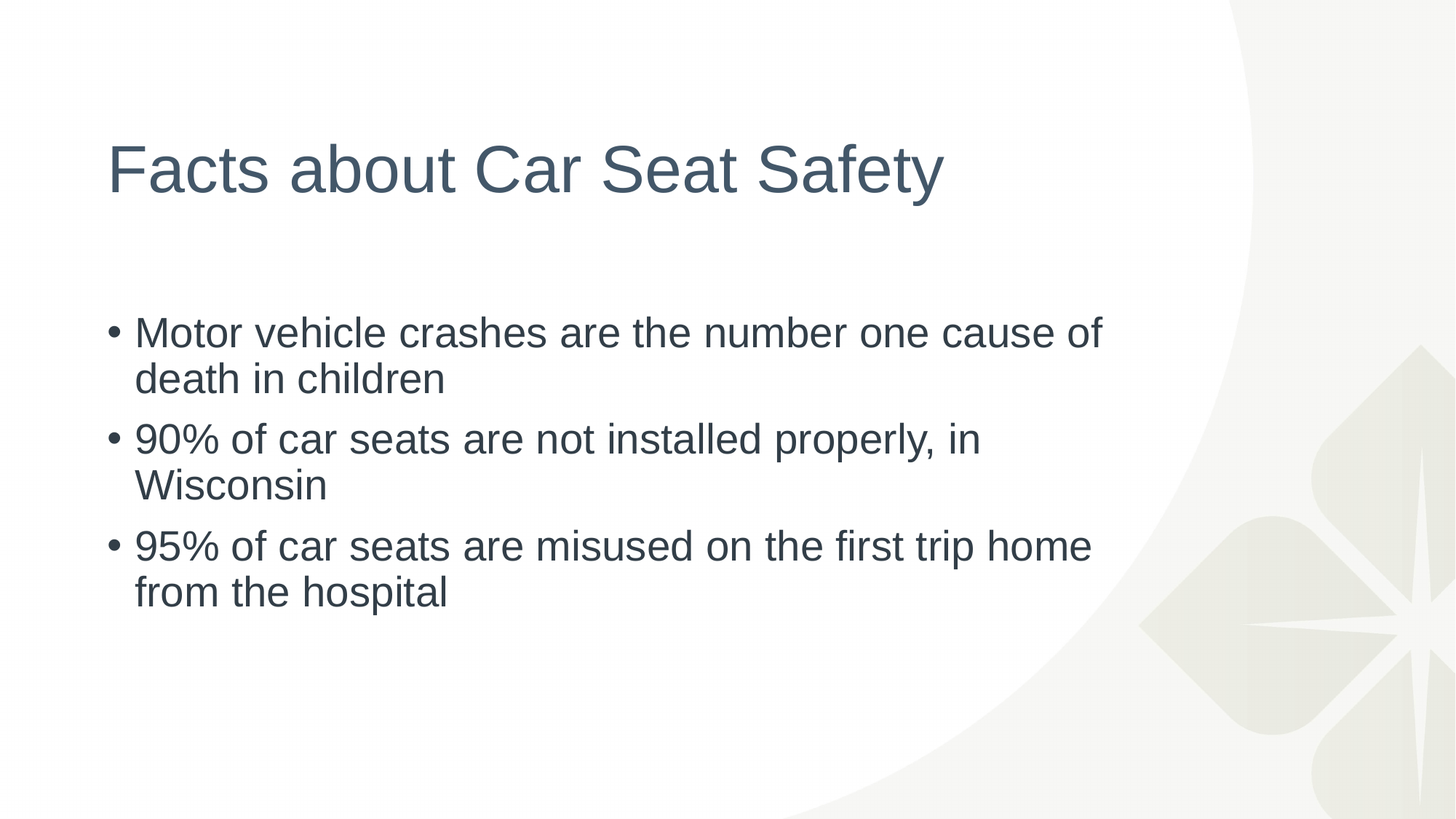

# Facts about Car Seat Safety
Motor vehicle crashes are the number one cause of death in children
90% of car seats are not installed properly, in Wisconsin
95% of car seats are misused on the first trip home from the hospital